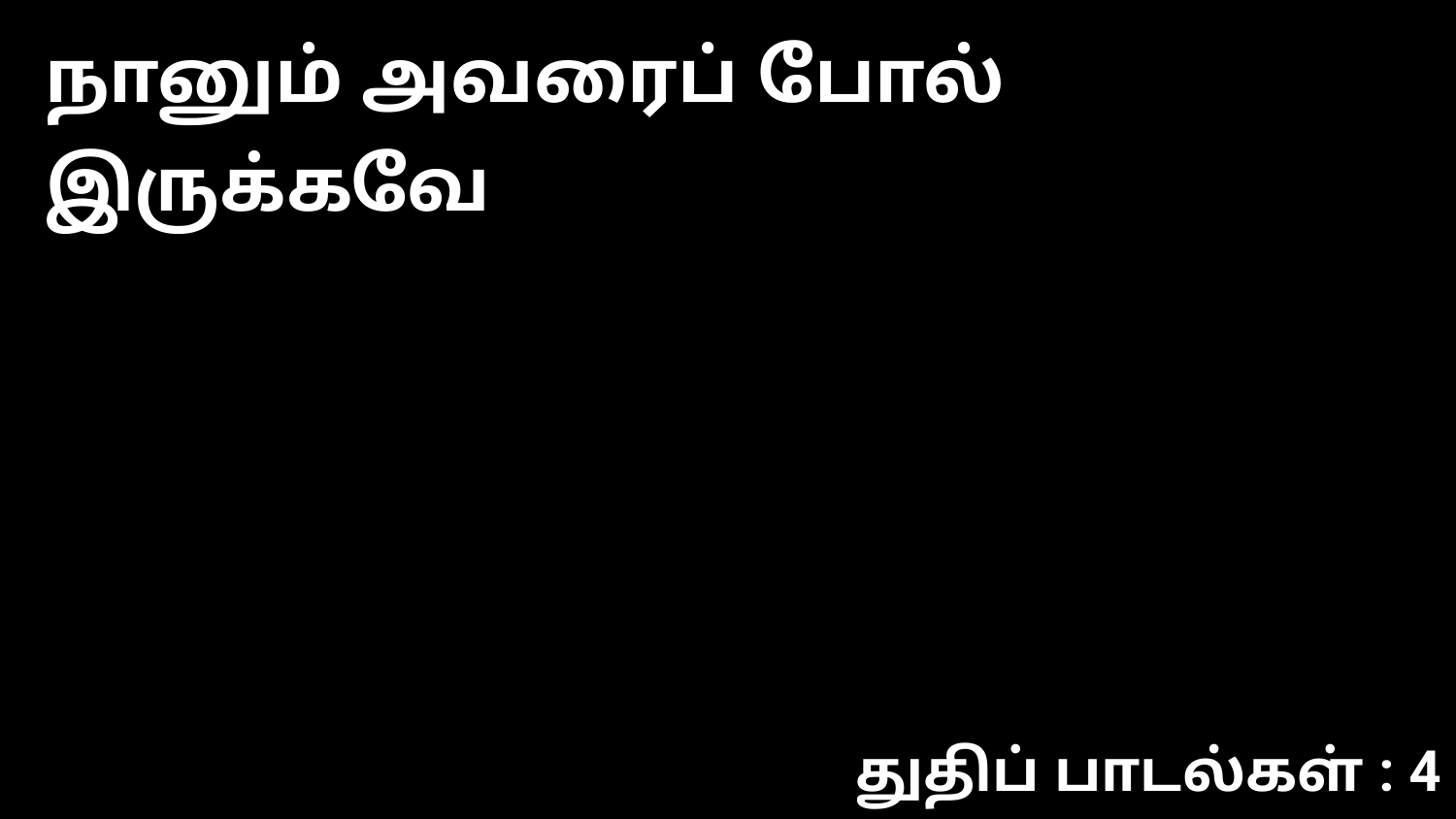

நானும் அவரைப் போல் இருக்கவே
துதிப் பாடல்கள் : 4